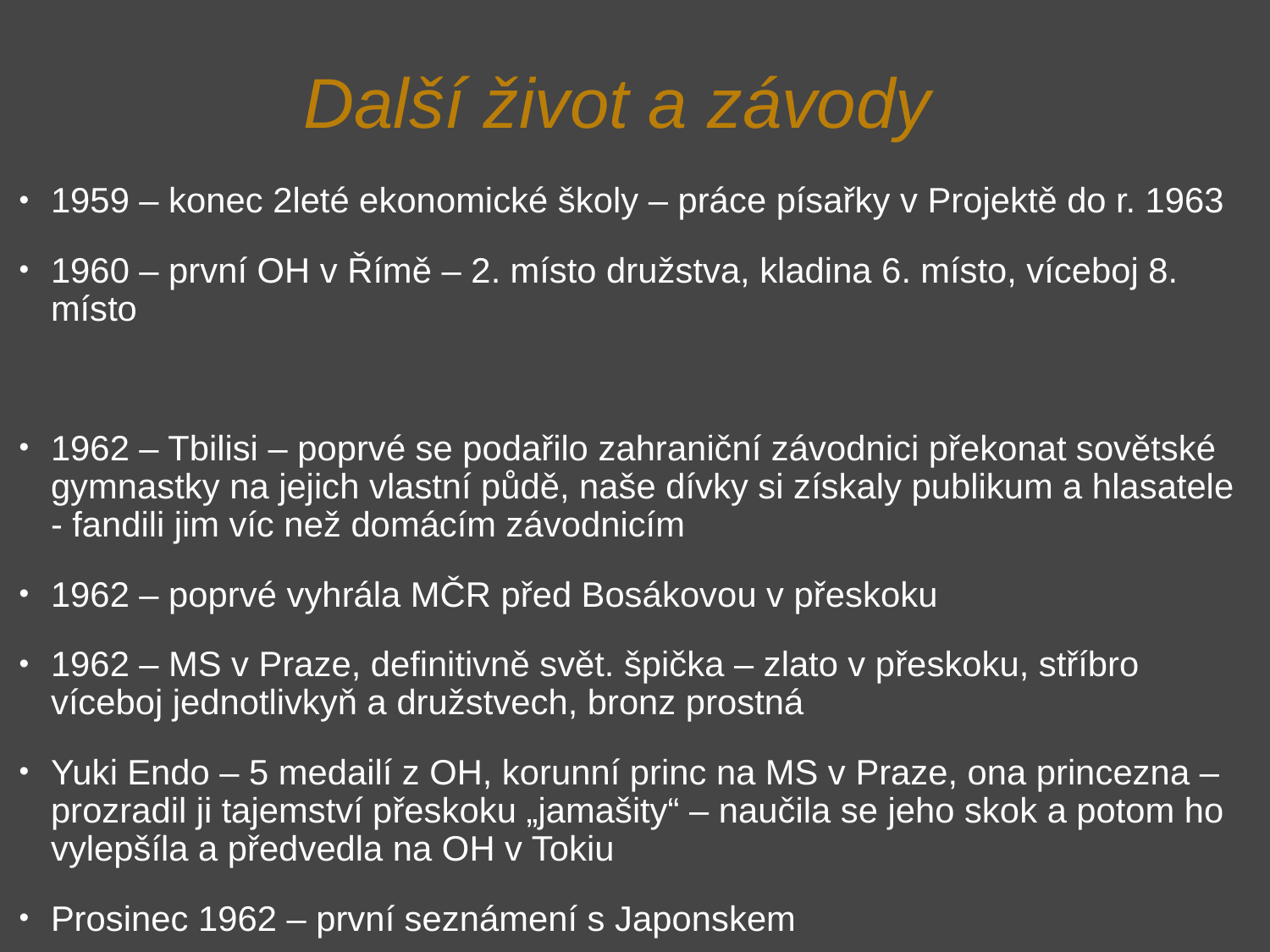

# Další život a závody
1959 – konec 2leté ekonomické školy – práce písařky v Projektě do r. 1963
1960 – první OH v Římě – 2. místo družstva, kladina 6. místo, víceboj 8. místo

1962 – Tbilisi – poprvé se podařilo zahraniční závodnici překonat sovětské gymnastky na jejich vlastní půdě, naše dívky si získaly publikum a hlasatele  - fandili jim víc než domácím závodnicím
1962 – poprvé vyhrála MČR před Bosákovou v přeskoku
1962 – MS v Praze, definitivně svět. špička – zlato v přeskoku, stříbro víceboj jednotlivkyň a družstvech, bronz prostná
Yuki Endo – 5 medailí z OH, korunní princ na MS v Praze, ona princezna – prozradil ji tajemství přeskoku „jamašity“ – naučila se jeho skok a potom ho vylepšíla a předvedla na OH v Tokiu
Prosinec 1962 – první seznámení s Japonskem